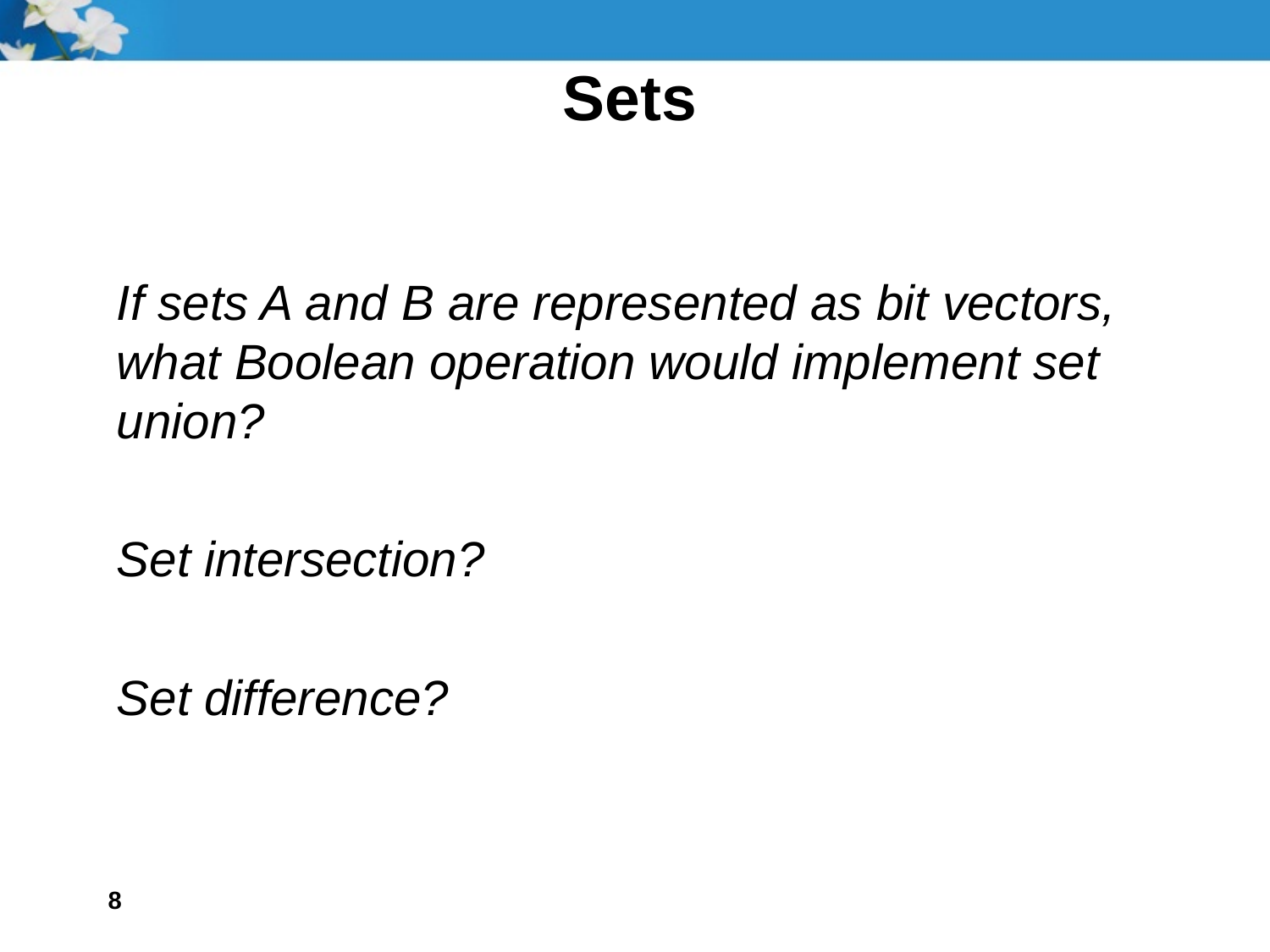

# Sets
If sets A and B are represented as bit vectors, what Boolean operation would implement set union?

Set intersection?

Set difference?
8